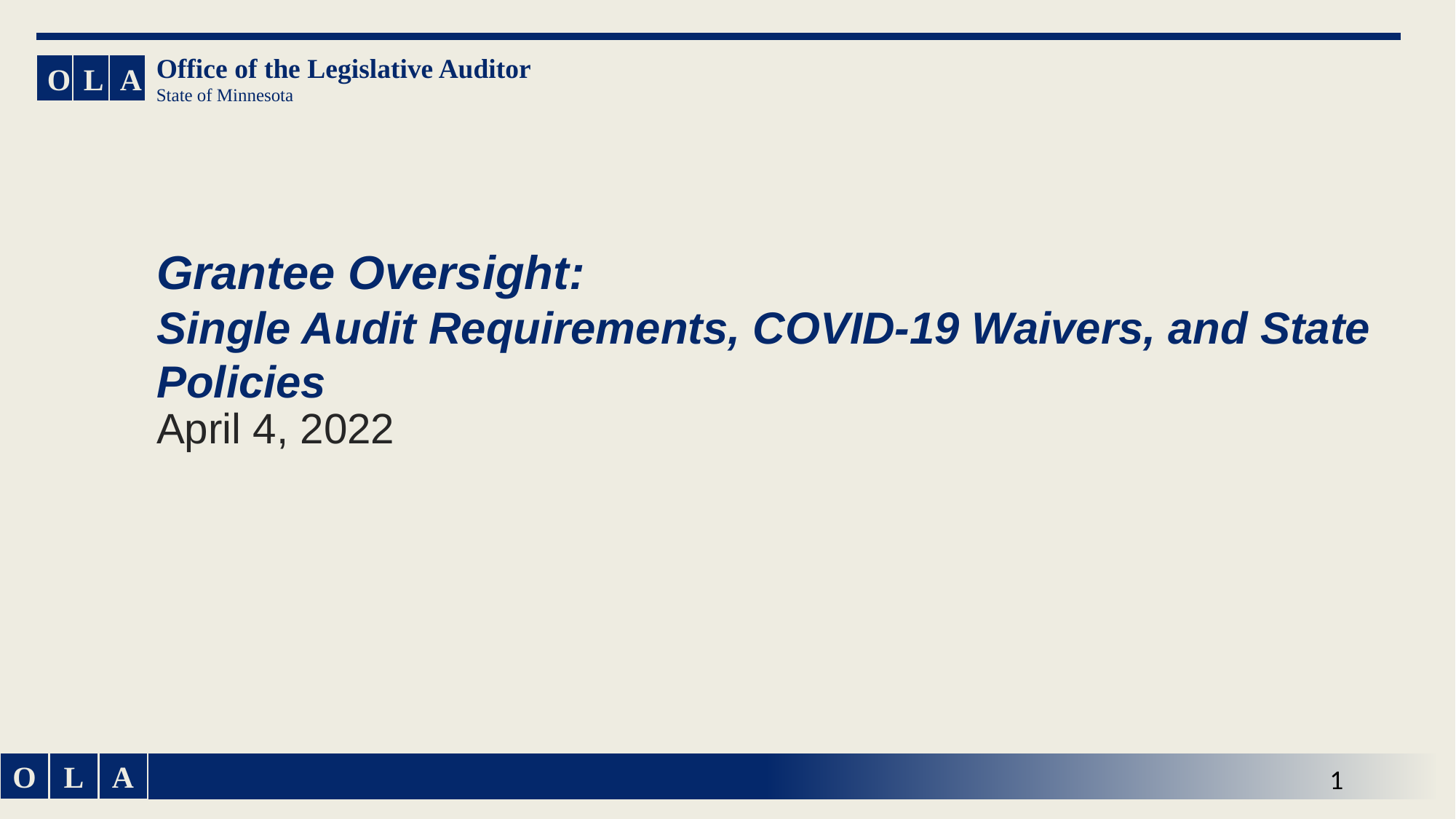

Office of the Legislative Auditor
State of Minnesota
O
L
A
Grantee Oversight:
Single Audit Requirements, COVID-19 Waivers, and State Policies
April 4, 2022

1
1